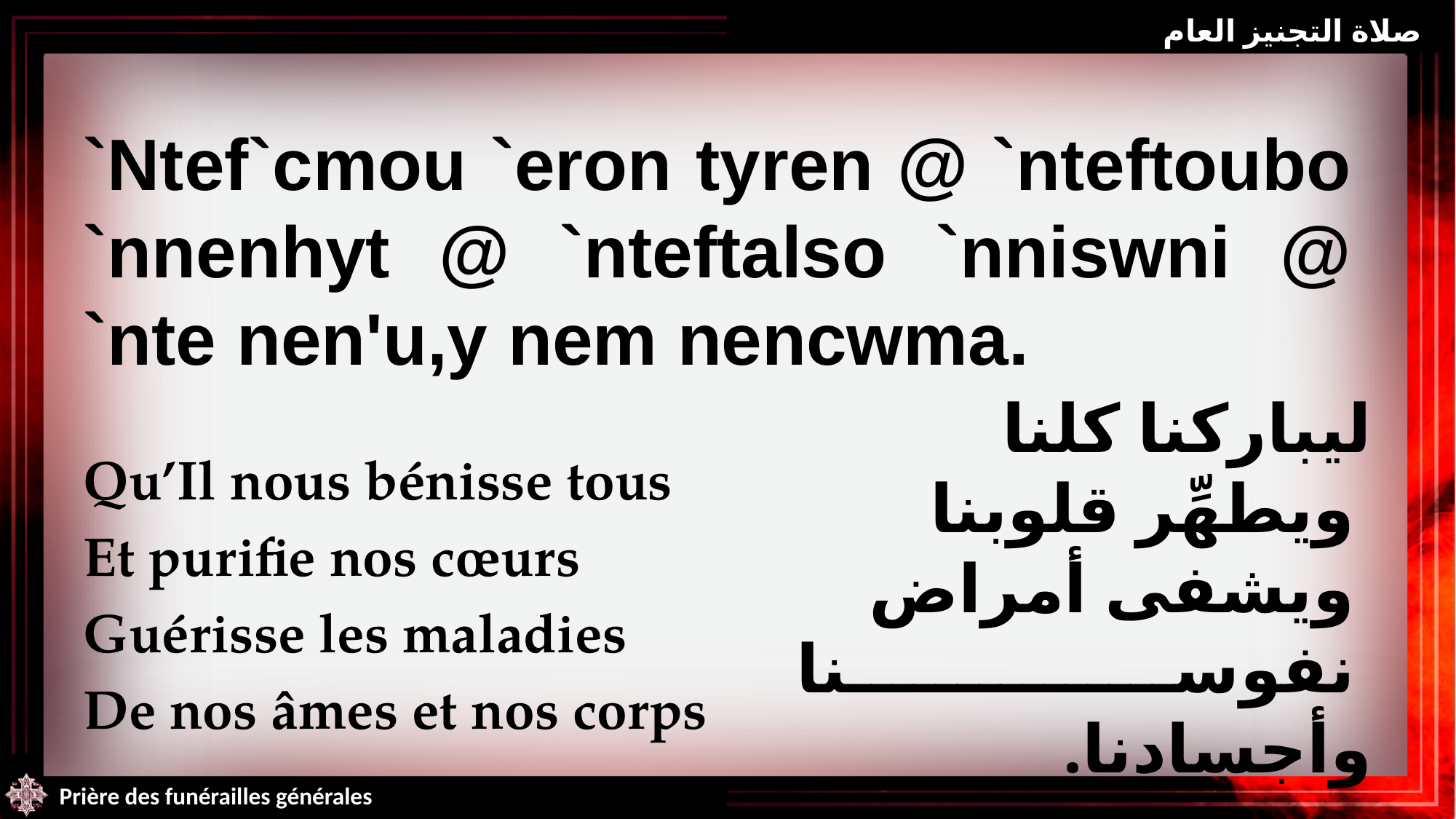

صلاة التجنيز العام

`Ntef`cmou `eron tyren @ `nteftoubo `nnenhyt @ `nteftalso `nniswni @ `nte nen'u,y nem nencwma.

Qu’Il nous bénisse tous
Et purifie nos cœurs
Guérisse les maladies
De nos âmes et nos corps
ليباركنا كلنا
 ويطهِّر قلوبنا
 ويشفى أمراض
 نفوسنا وأجسادنا.
Prière des funérailles générales